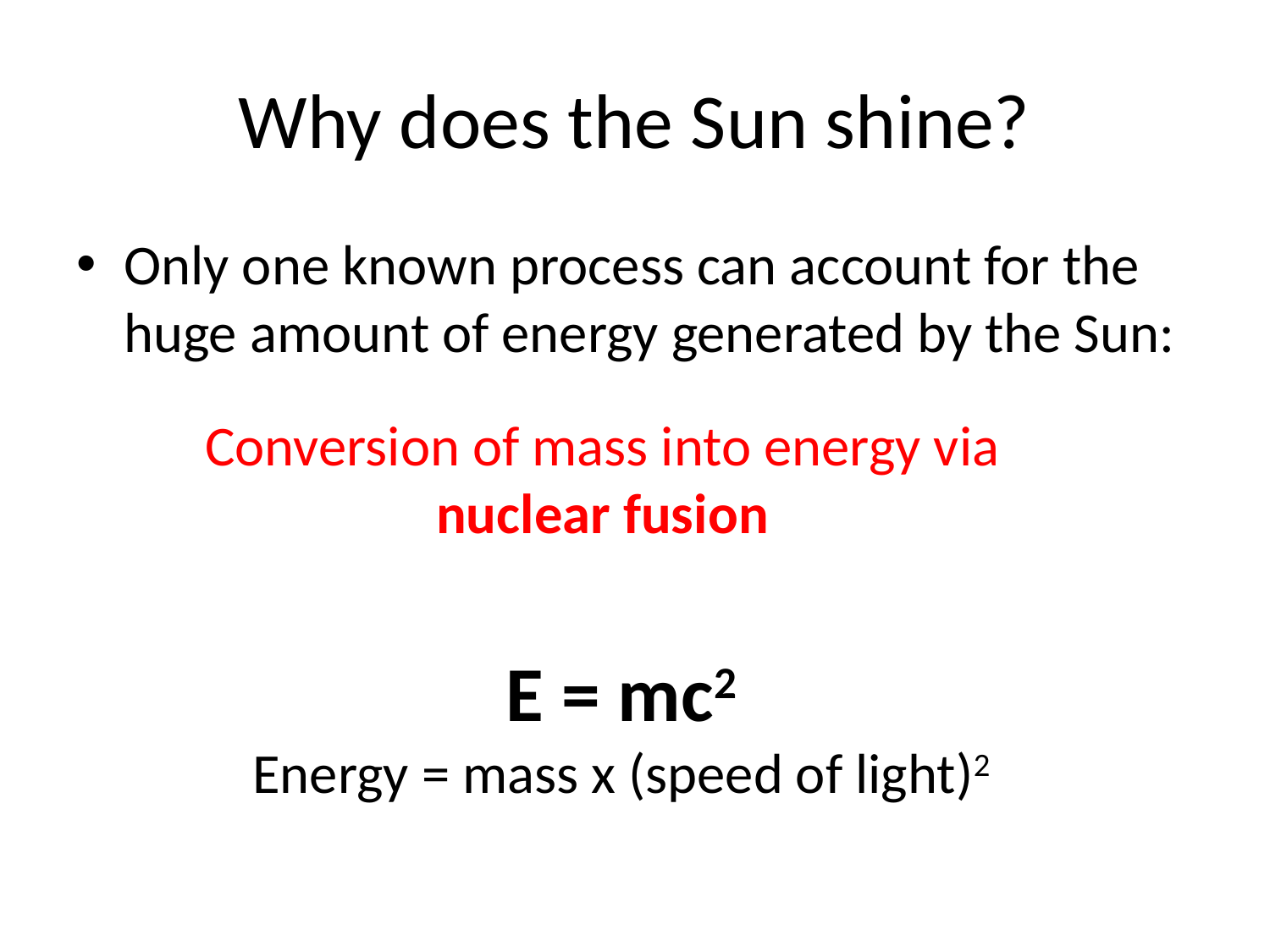

# Why does the Sun shine?
Only one known process can account for the huge amount of energy generated by the Sun:
Conversion of mass into energy via nuclear fusion
E = mc2
Energy = mass x (speed of light)2